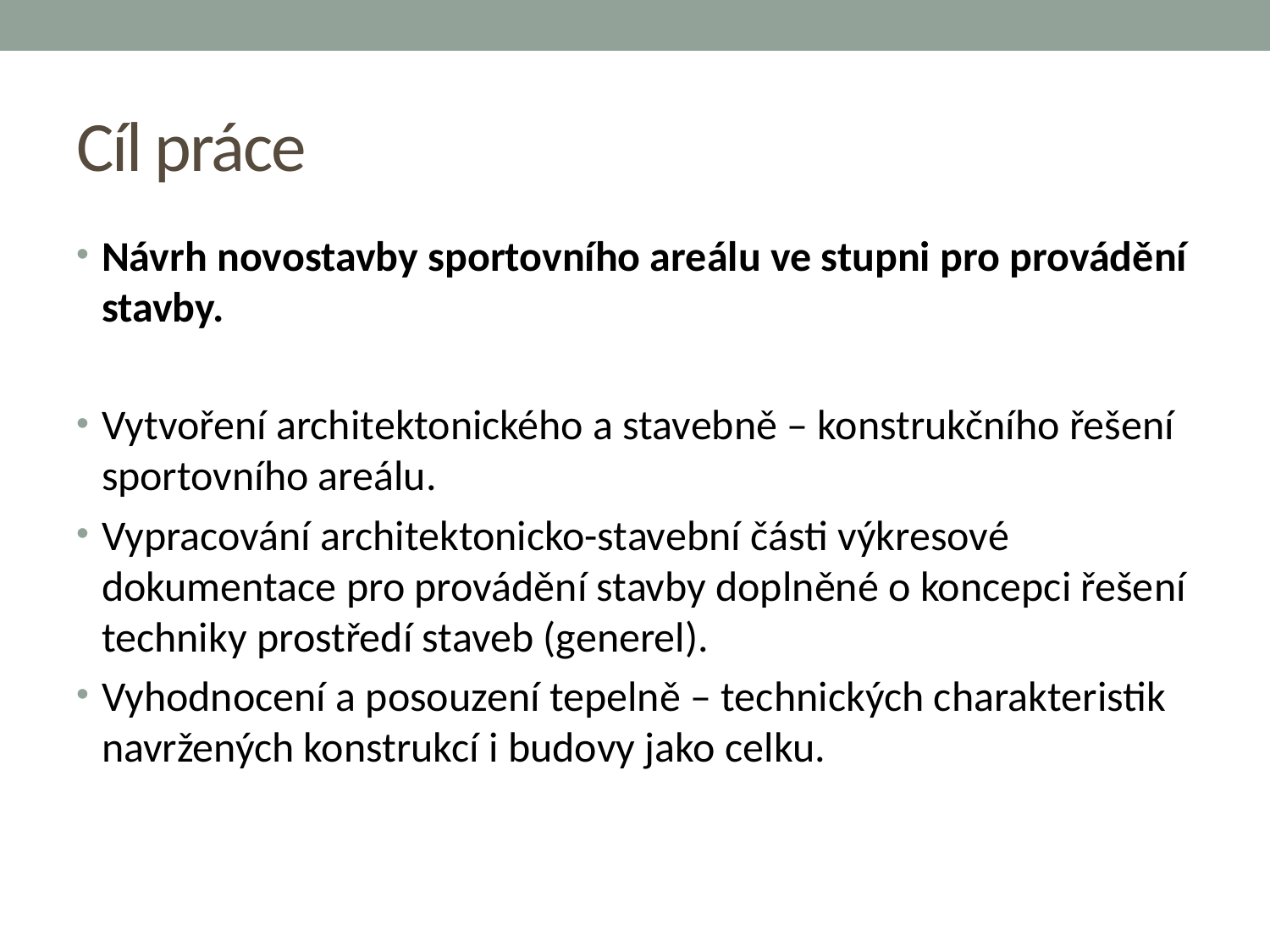

# Cíl práce
Návrh novostavby sportovního areálu ve stupni pro provádění stavby.

Vytvoření architektonického a stavebně – konstrukčního řešení sportovního areálu.
Vypracování architektonicko-stavební části výkresové dokumentace pro provádění stavby doplněné o koncepci řešení techniky prostředí staveb (generel).
Vyhodnocení a posouzení tepelně – technických charakteristik navržených konstrukcí i budovy jako celku.